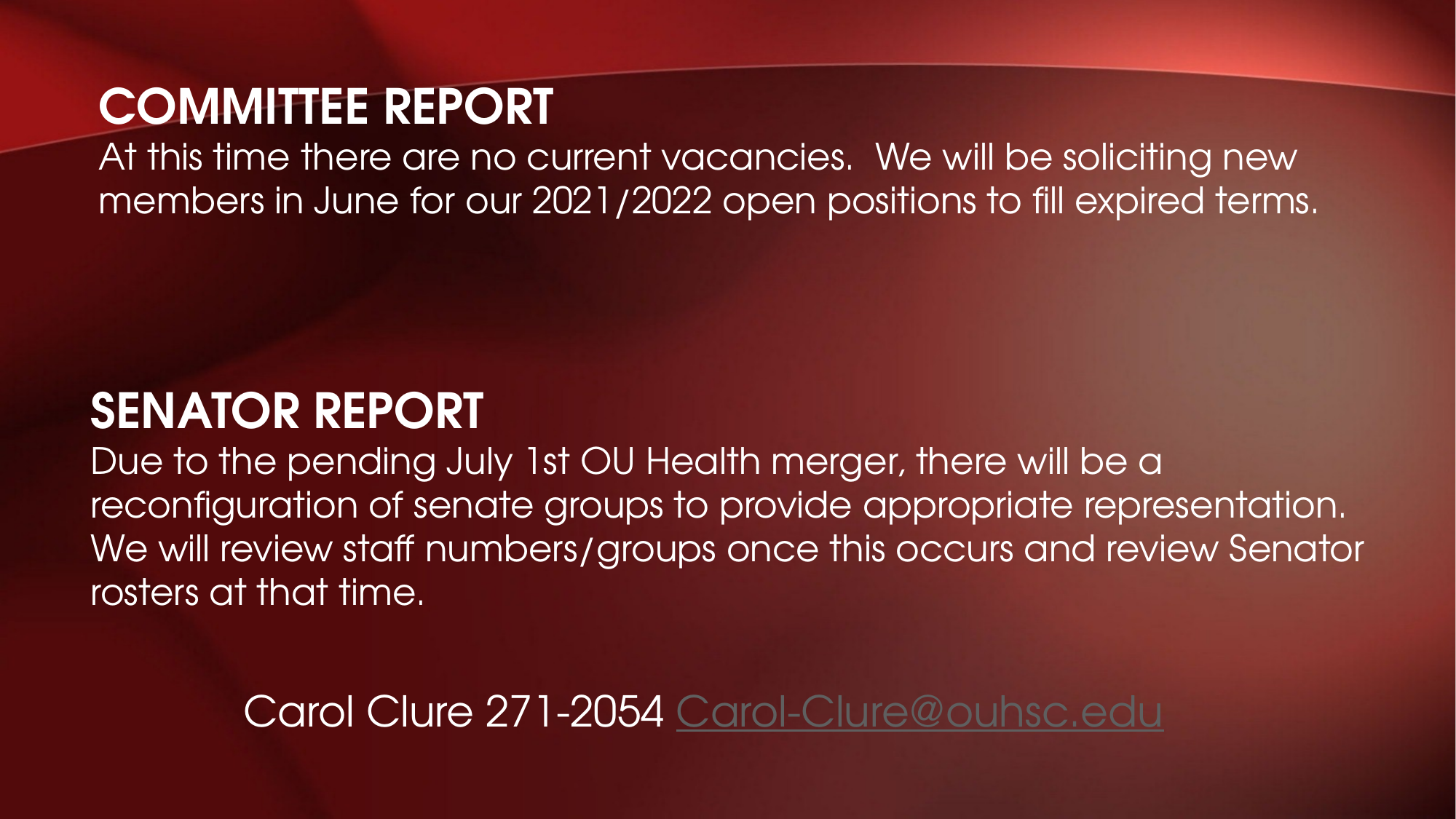

COMMITTEE REPORT
At this time there are no current vacancies.  We will be soliciting new members in June for our 2021/2022 open positions to fill expired terms.
SENATOR REPORT
Due to the pending July 1st OU Health merger, there will be a reconfiguration of senate groups to provide appropriate representation.  We will review staff numbers/groups once this occurs and review Senator rosters at that time.

Carol Clure 271-2054 Carol-Clure@ouhsc.edu